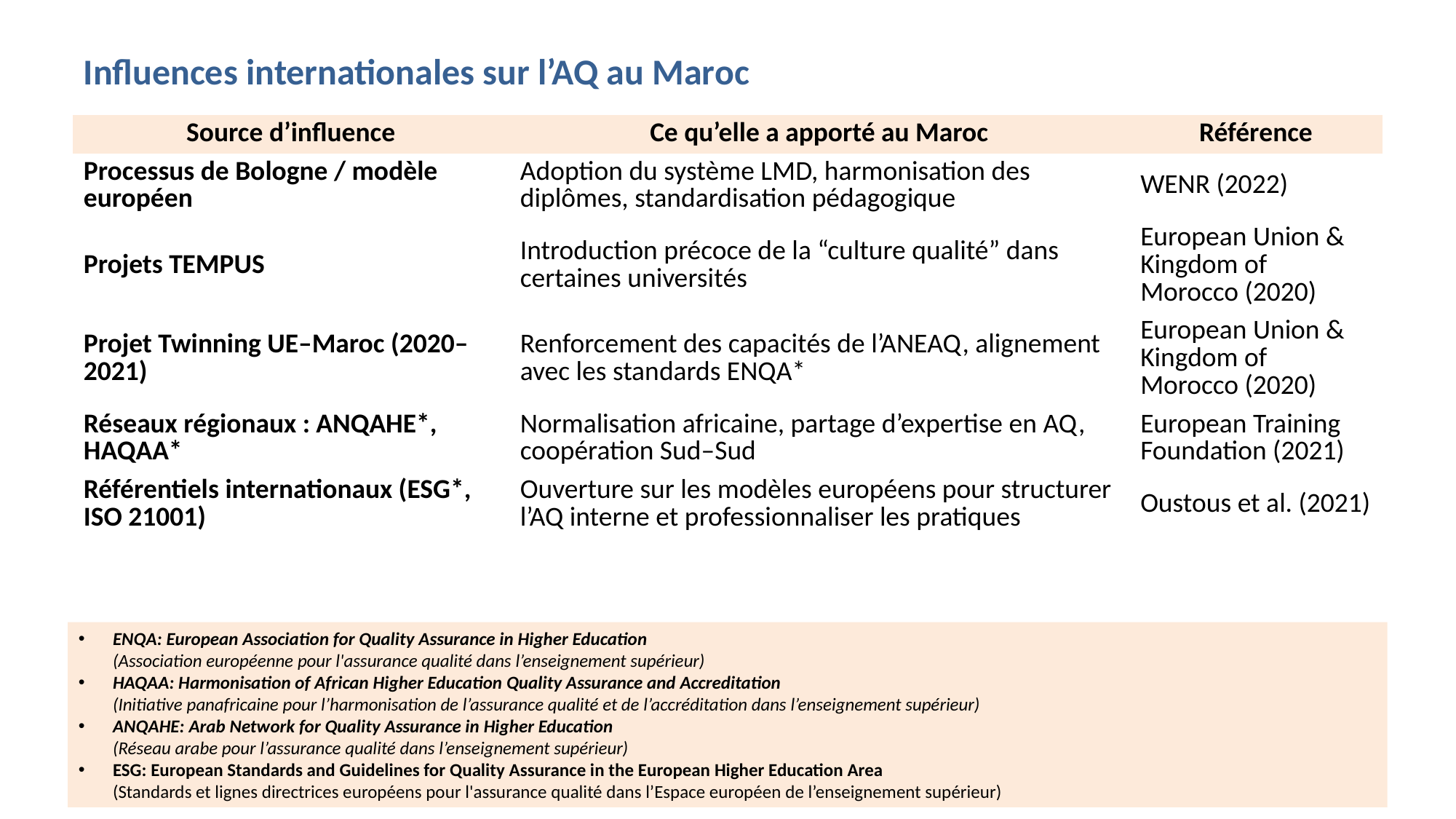

# Influences internationales sur l’AQ au Maroc
| Source d’influence | Ce qu’elle a apporté au Maroc | Référence |
| --- | --- | --- |
| Processus de Bologne / modèle européen | Adoption du système LMD, harmonisation des diplômes, standardisation pédagogique | WENR (2022) |
| Projets TEMPUS | Introduction précoce de la “culture qualité” dans certaines universités | European Union & Kingdom of Morocco (2020) |
| Projet Twinning UE–Maroc (2020–2021) | Renforcement des capacités de l’ANEAQ, alignement avec les standards ENQA\* | European Union & Kingdom of Morocco (2020) |
| Réseaux régionaux : ANQAHE\*, HAQAA\* | Normalisation africaine, partage d’expertise en AQ, coopération Sud–Sud | European Training Foundation (2021) |
| Référentiels internationaux (ESG\*, ISO 21001) | Ouverture sur les modèles européens pour structurer l’AQ interne et professionnaliser les pratiques | Oustous et al. (2021) |
ENQA: European Association for Quality Assurance in Higher Education
(Association européenne pour l'assurance qualité dans l’enseignement supérieur)
HAQAA: Harmonisation of African Higher Education Quality Assurance and Accreditation
(Initiative panafricaine pour l’harmonisation de l’assurance qualité et de l’accréditation dans l’enseignement supérieur)
ANQAHE: Arab Network for Quality Assurance in Higher Education
(Réseau arabe pour l’assurance qualité dans l’enseignement supérieur)
ESG: European Standards and Guidelines for Quality Assurance in the European Higher Education Area
(Standards et lignes directrices européens pour l'assurance qualité dans l’Espace européen de l’enseignement supérieur)
7
Medaccred V - 13 Décembre 2025